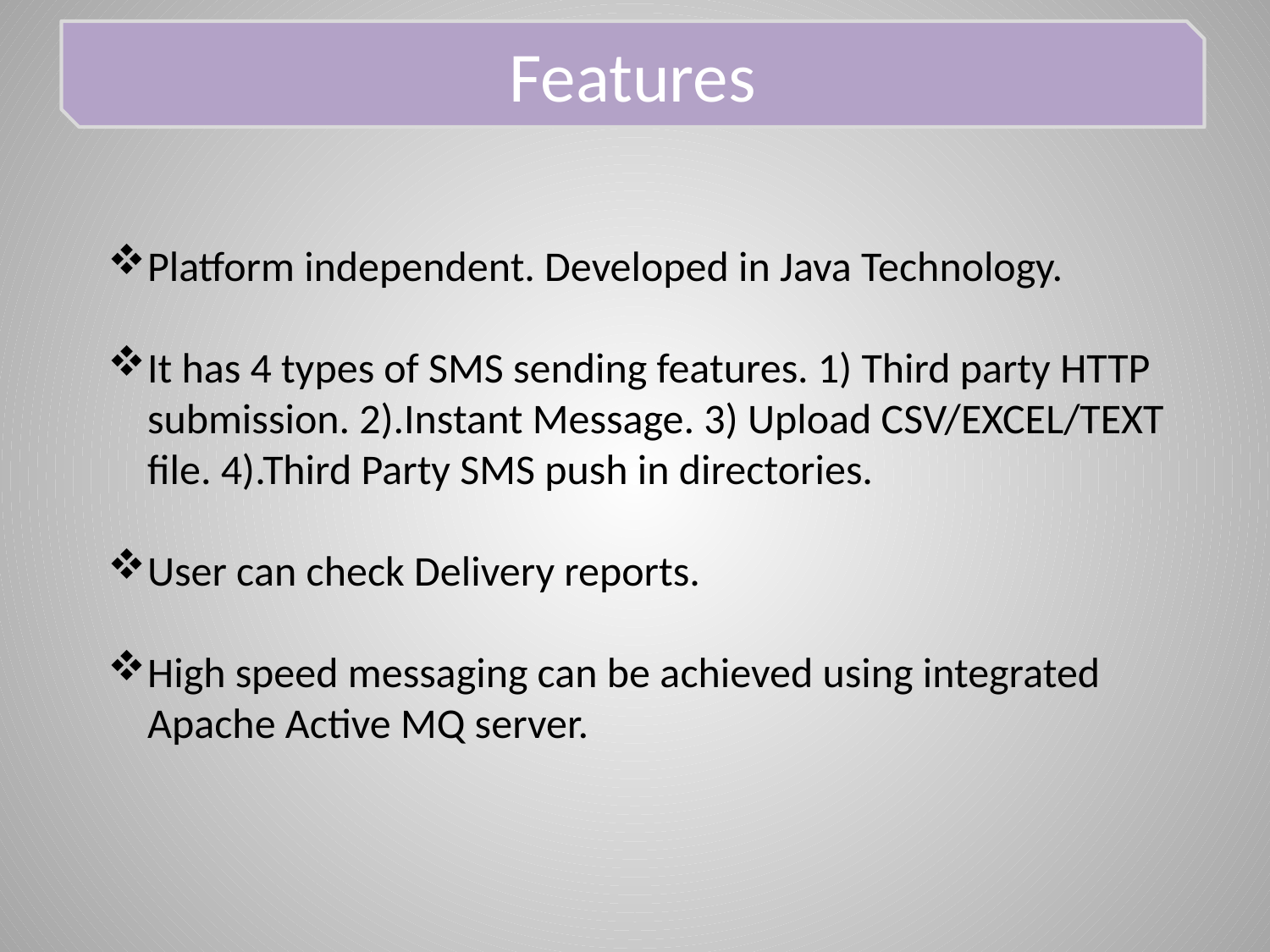

Features
Platform independent. Developed in Java Technology.

It has 4 types of SMS sending features. 1) Third party HTTP submission. 2).Instant Message. 3) Upload CSV/EXCEL/TEXT file. 4).Third Party SMS push in directories.

User can check Delivery reports.

High speed messaging can be achieved using integrated  Apache Active MQ server.